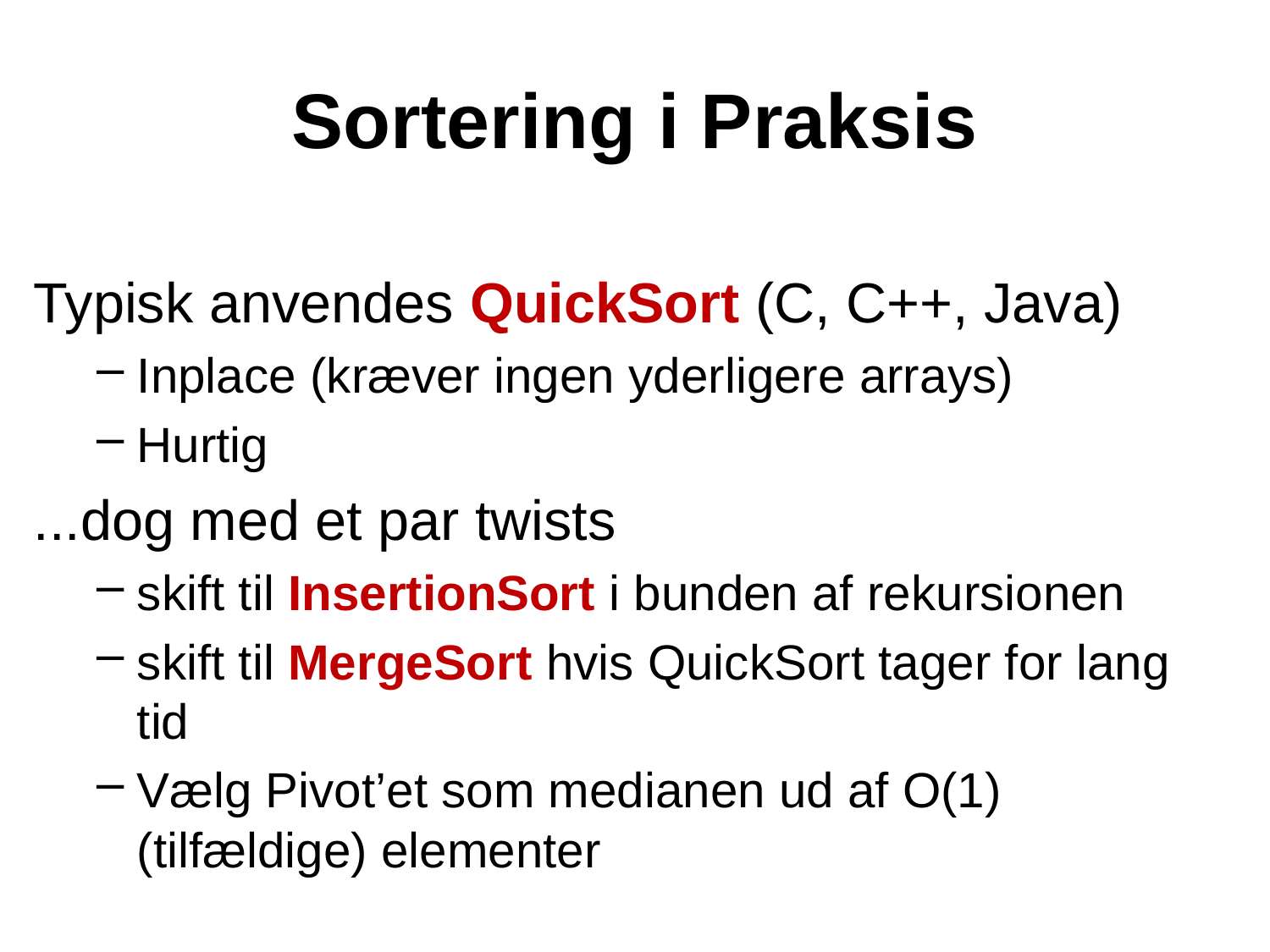

# Sortering i Praksis
Typisk anvendes QuickSort (C, C++, Java)
Inplace (kræver ingen yderligere arrays)
Hurtig
...dog med et par twists
skift til InsertionSort i bunden af rekursionen
skift til MergeSort hvis QuickSort tager for lang tid
Vælg Pivot’et som medianen ud af O(1) (tilfældige) elementer